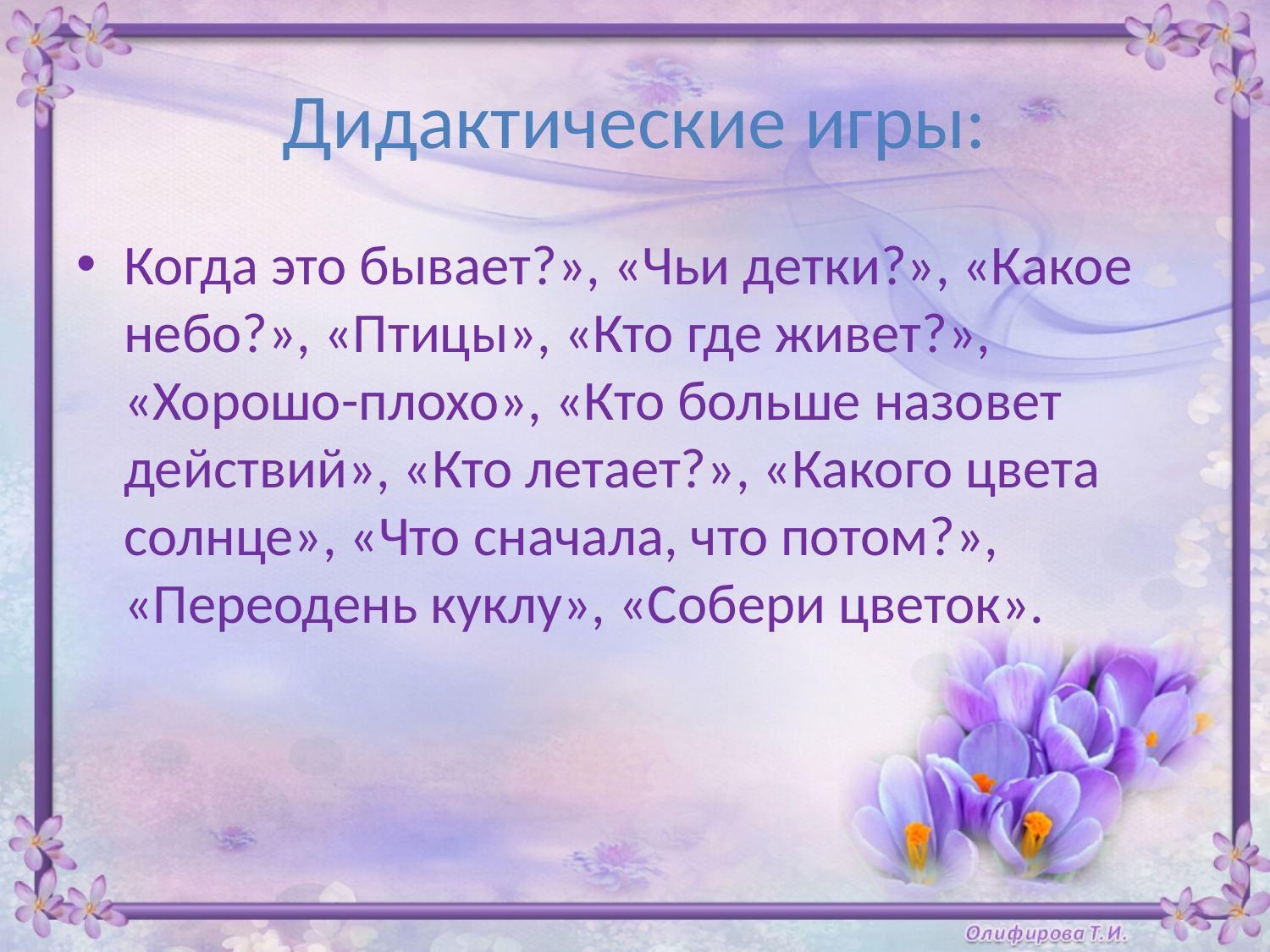

# Дидактические игры:
Когда это бывает?», «Чьи детки?», «Какое небо?», «Птицы», «Кто где живет?», «Хорошо-плохо», «Кто больше назовет действий», «Кто летает?», «Какого цвета солнце», «Что сначала, что потом?», «Переодень куклу», «Собери цветок».